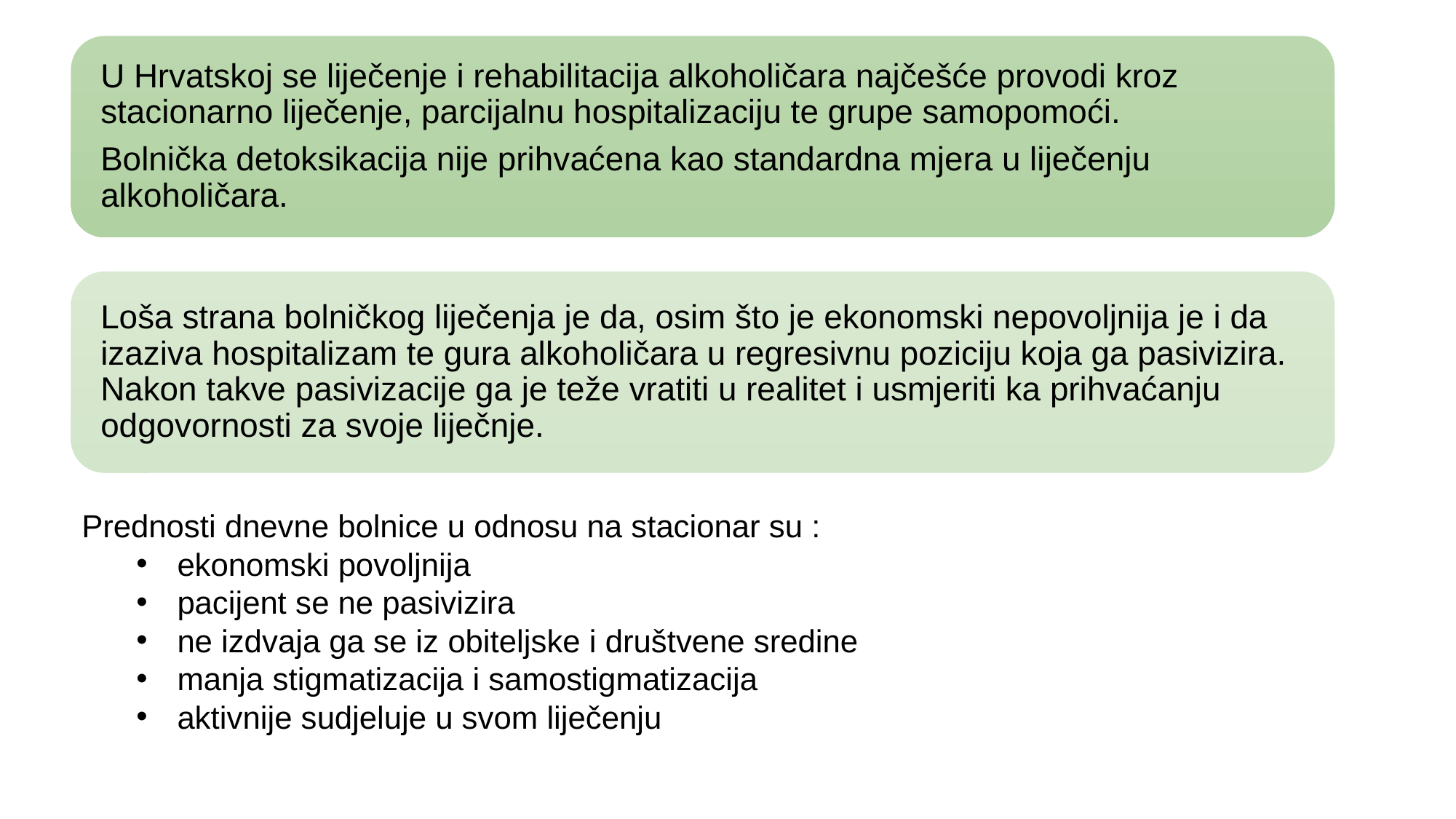

U Hrvatskoj se liječenje i rehabilitacija alkoholičara najčešće provodi kroz stacionarno liječenje, parcijalnu hospitalizaciju te grupe samopomoći.
Bolnička detoksikacija nije prihvaćena kao standardna mjera u liječenju alkoholičara.

Loša strana bolničkog liječenja je da, osim što je ekonomski nepovoljnija je i da izaziva hospitalizam te gura alkoholičara u regresivnu poziciju koja ga pasivizira. Nakon takve pasivizacije ga je teže vratiti u realitet i usmjeriti ka prihvaćanju odgovornosti za svoje liječnje.

Prednosti dnevne bolnice u odnosu na stacionar su :
ekonomski povoljnija
pacijent se ne pasivizira
ne izdvaja ga se iz obiteljske i društvene sredine
manja stigmatizacija i samostigmatizacija
aktivnije sudjeluje u svom liječenju